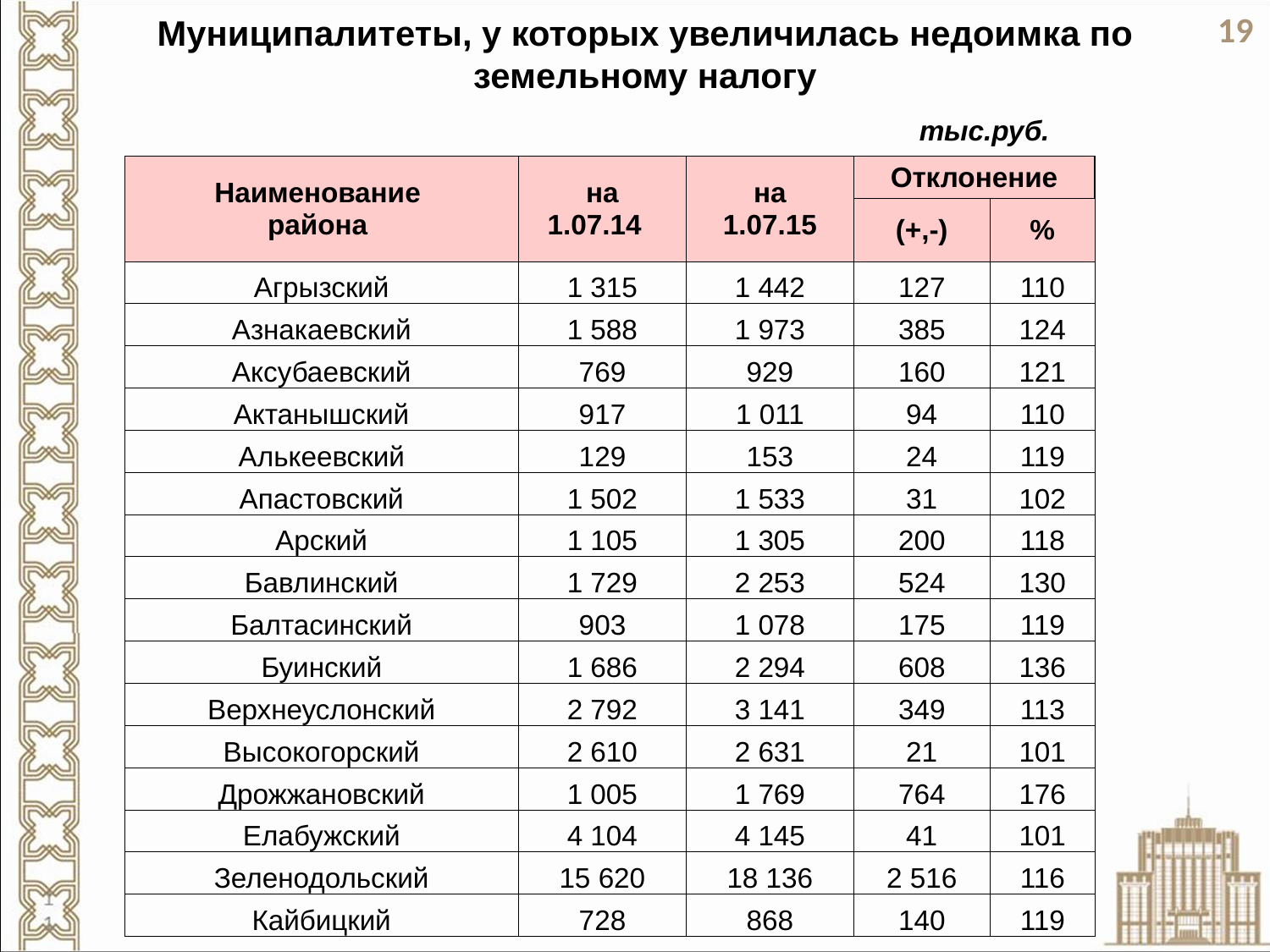

19
# Муниципалитеты, у которых увеличилась недоимка по земельному налогу
тыс.руб.
| Наименование района | на 1.07.14 | на 1.07.15 | Отклонение |  |
| --- | --- | --- | --- | --- |
|  |  |  | (+,-) | % |
| Агрызский | 1 315 | 1 442 | 127 | 110 |
| Азнакаевский | 1 588 | 1 973 | 385 | 124 |
| Аксубаевский | 769 | 929 | 160 | 121 |
| Актанышский | 917 | 1 011 | 94 | 110 |
| Алькеевский | 129 | 153 | 24 | 119 |
| Апастовский | 1 502 | 1 533 | 31 | 102 |
| Арский | 1 105 | 1 305 | 200 | 118 |
| Бавлинский | 1 729 | 2 253 | 524 | 130 |
| Балтасинский | 903 | 1 078 | 175 | 119 |
| Буинский | 1 686 | 2 294 | 608 | 136 |
| Верхнеуслонский | 2 792 | 3 141 | 349 | 113 |
| Высокогорский | 2 610 | 2 631 | 21 | 101 |
| Дрожжановский | 1 005 | 1 769 | 764 | 176 |
| Елабужский | 4 104 | 4 145 | 41 | 101 |
| Зеленодольский | 15 620 | 18 136 | 2 516 | 116 |
| Кайбицкий | 728 | 868 | 140 | 119 |